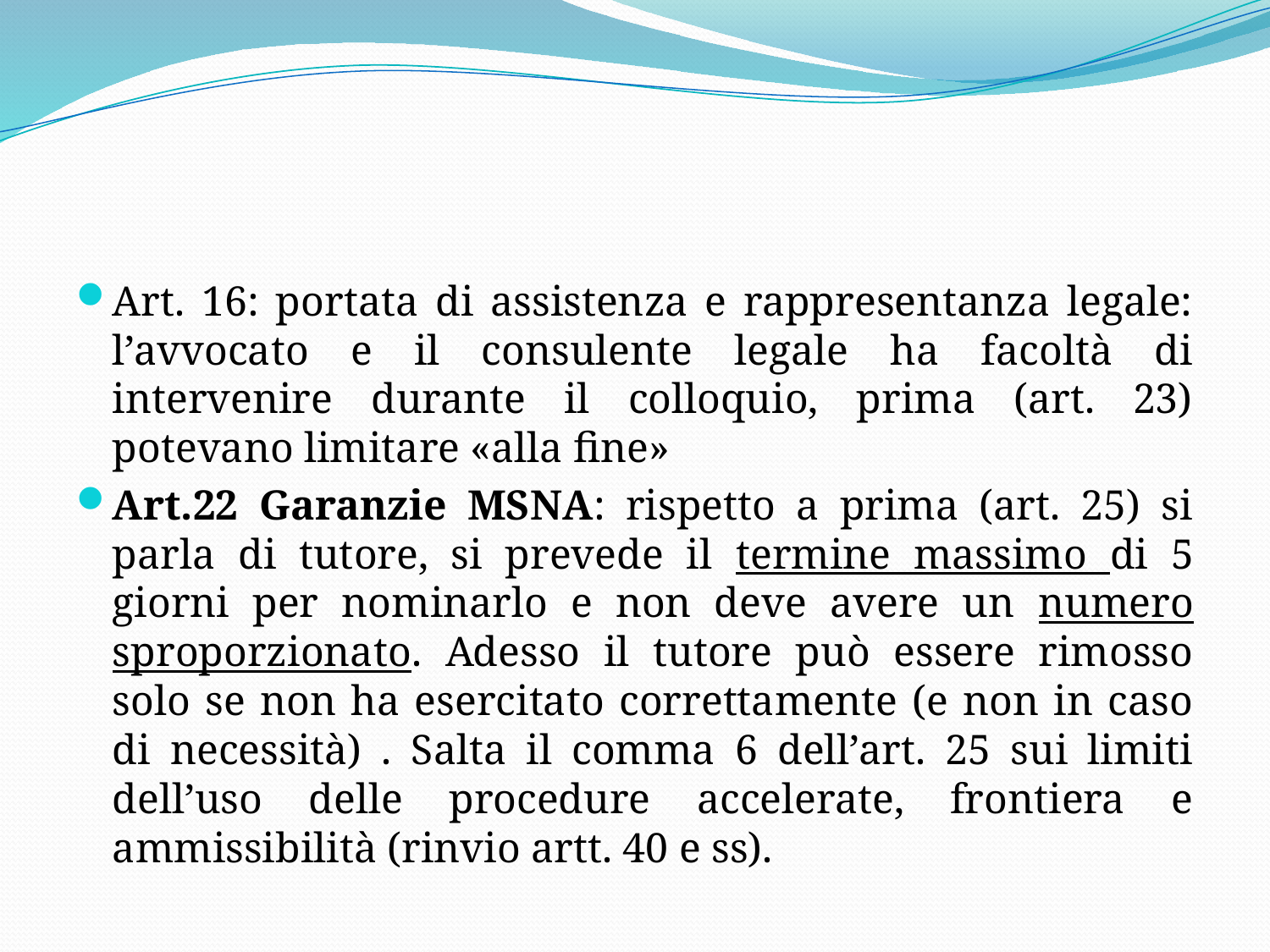

#
Art. 16: portata di assistenza e rappresentanza legale: l’avvocato e il consulente legale ha facoltà di intervenire durante il colloquio, prima (art. 23) potevano limitare «alla fine»
Art.22 Garanzie MSNA: rispetto a prima (art. 25) si parla di tutore, si prevede il termine massimo di 5 giorni per nominarlo e non deve avere un numero sproporzionato. Adesso il tutore può essere rimosso solo se non ha esercitato correttamente (e non in caso di necessità) . Salta il comma 6 dell’art. 25 sui limiti dell’uso delle procedure accelerate, frontiera e ammissibilità (rinvio artt. 40 e ss).